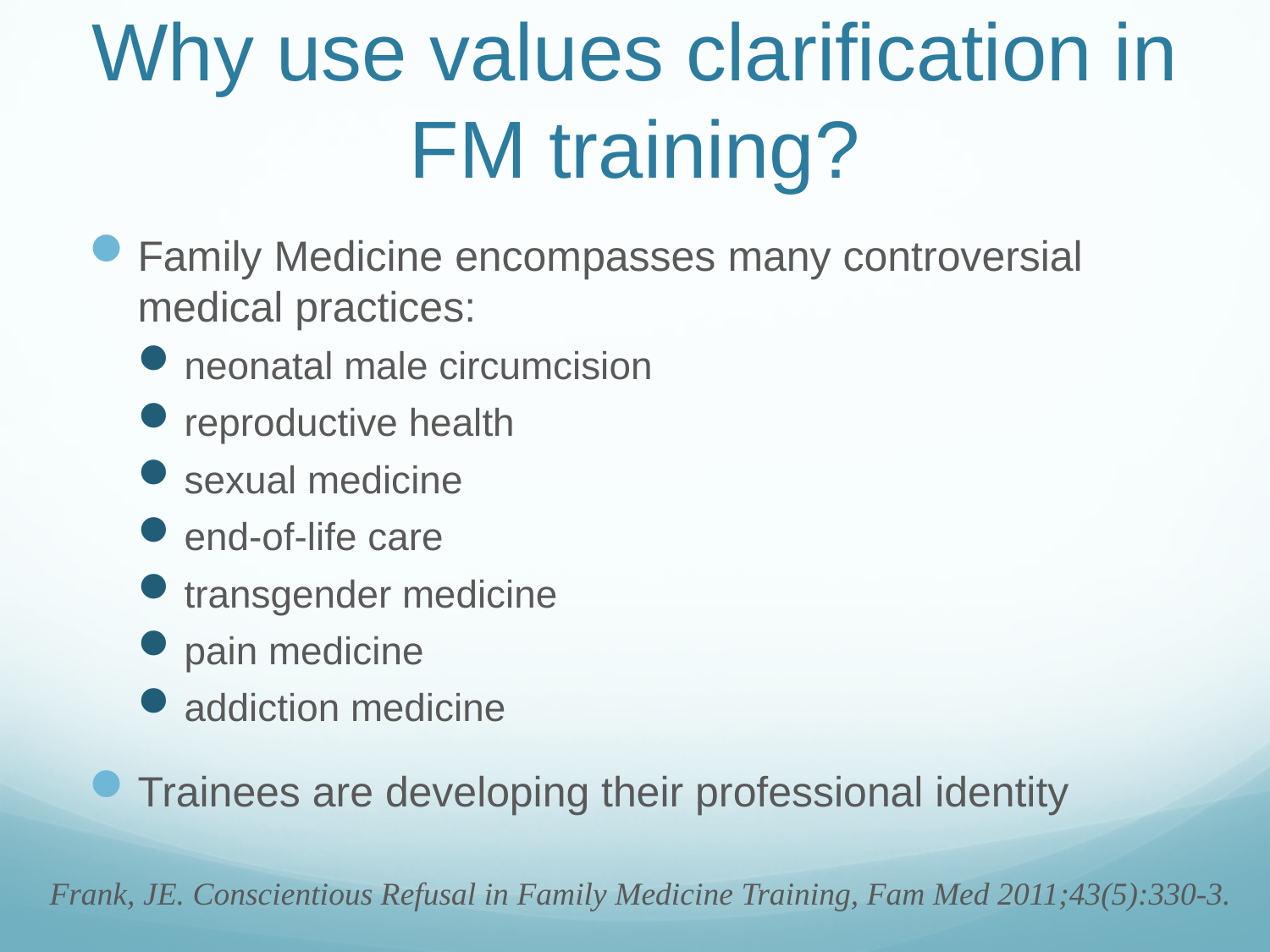

# Why use values clarification in FM training?
Family Medicine encompasses many controversial medical practices:
neonatal male circumcision
reproductive health
sexual medicine
end-of-life care
transgender medicine
pain medicine
addiction medicine
Trainees are developing their professional identity
Frank, JE. Conscientious Refusal in Family Medicine Training, Fam Med 2011;43(5):330-3.